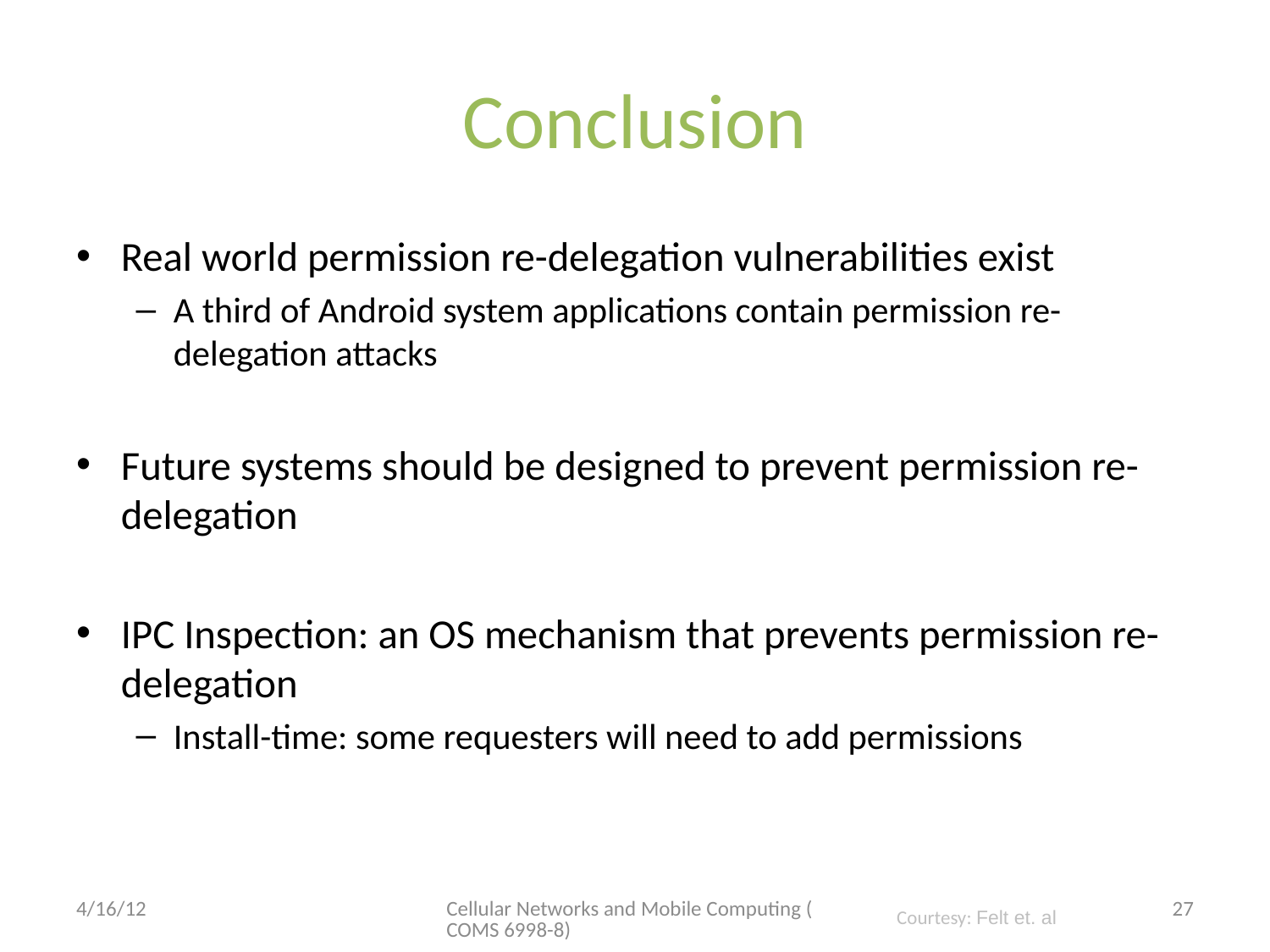

# Conclusion
Real world permission re-delegation vulnerabilities exist
A third of Android system applications contain permission re-delegation attacks

Future systems should be designed to prevent permission re-delegation

IPC Inspection: an OS mechanism that prevents permission re-delegation
Install-time: some requesters will need to add permissions
4/16/12
Cellular Networks and Mobile Computing (COMS 6998-8)
27
Courtesy: Felt et. al